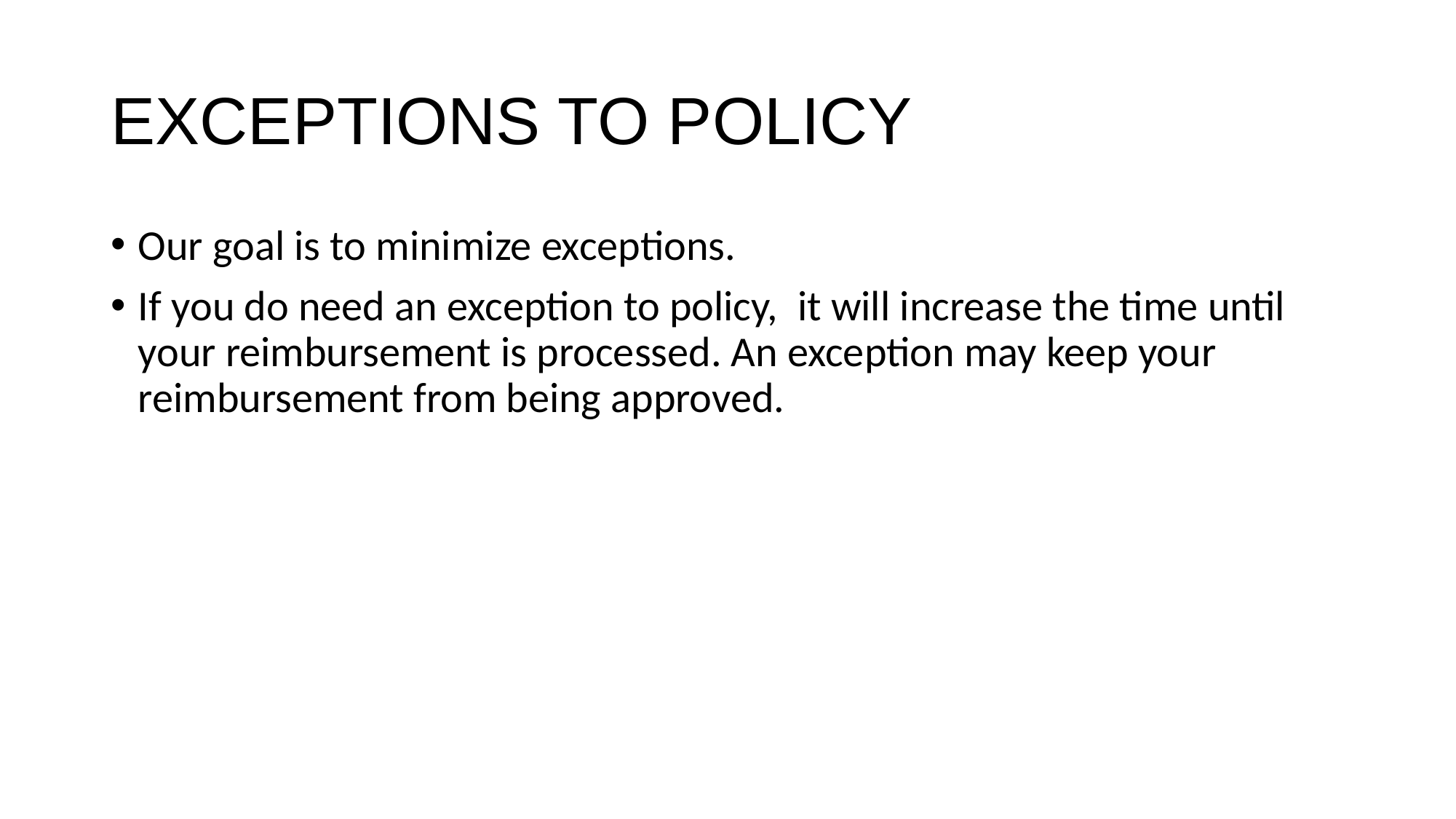

# EXCEPTIONS TO POLICY
Our goal is to minimize exceptions.
If you do need an exception to policy,  it will increase the time until your reimbursement is processed. An exception may keep your reimbursement from being approved.